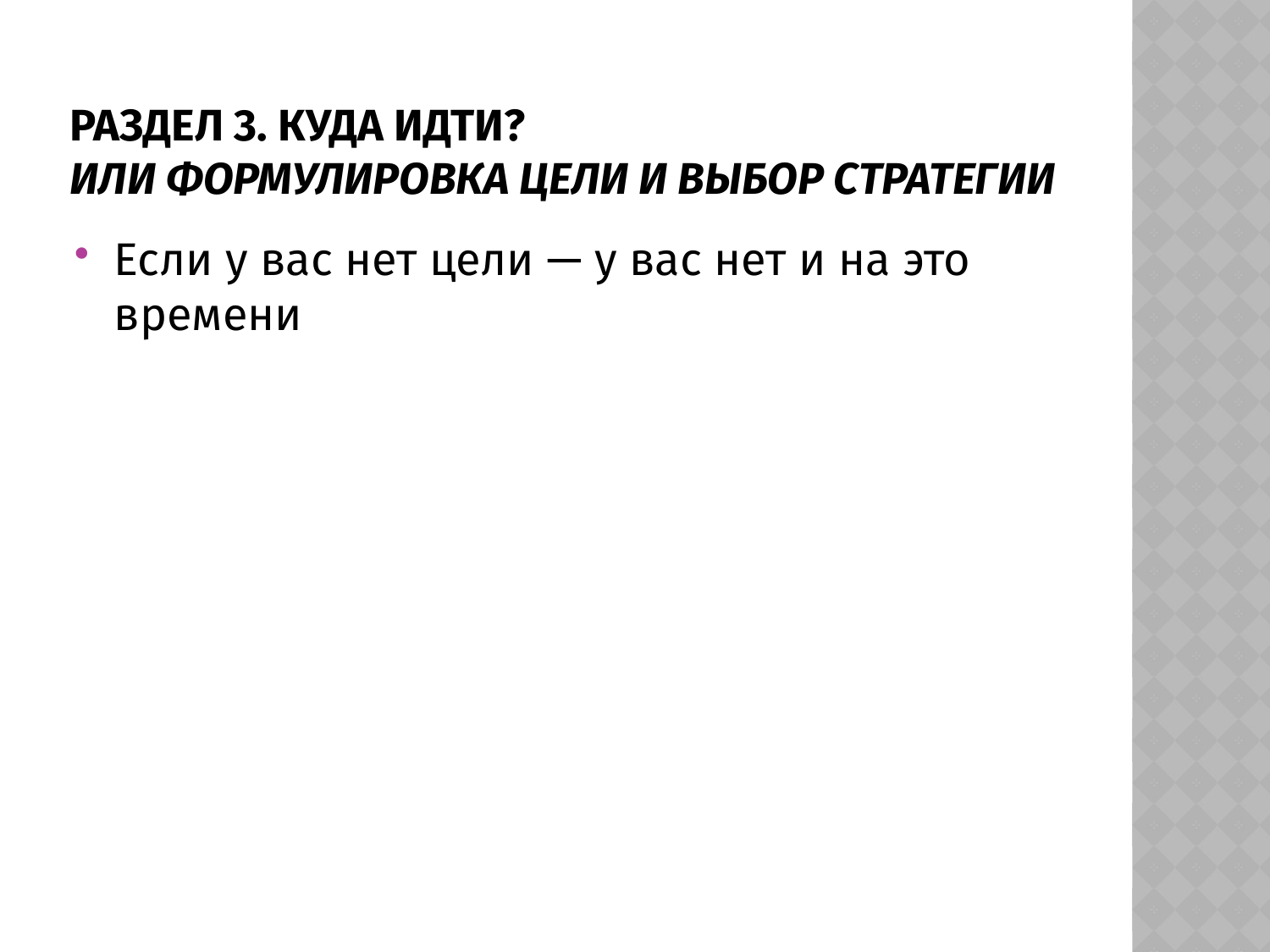

# РАЗДЕЛ 3. КУДА ИДТИ? или Формулировка цели и выбор стратегии
Если у вас нет цели — у вас нет и на это времени